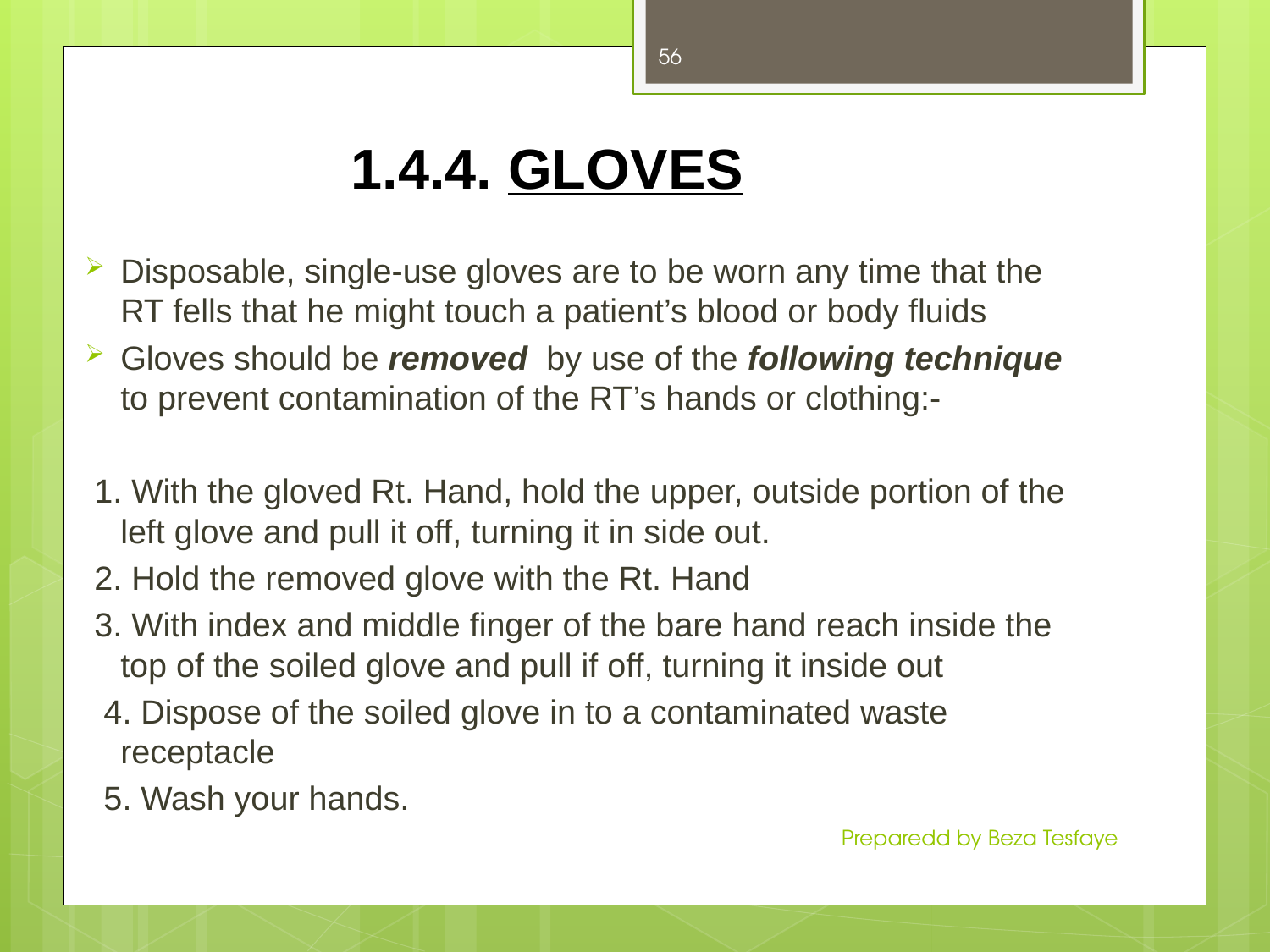

56
# 1.4.4. GLOVES
Disposable, single-use gloves are to be worn any time that the RT fells that he might touch a patient’s blood or body fluids
Gloves should be removed  by use of the following technique  to prevent contamination of the RT’s hands or clothing:-

 1. With the gloved Rt. Hand, hold the upper, outside portion of the left glove and pull it off, turning it in side out.
 2. Hold the removed glove with the Rt. Hand
 3. With index and middle finger of the bare hand reach inside the   top of the soiled glove and pull if off, turning it inside out
  4. Dispose of the soiled glove in to a contaminated waste receptacle
  5. Wash your hands.

Preparedd by Beza Tesfaye